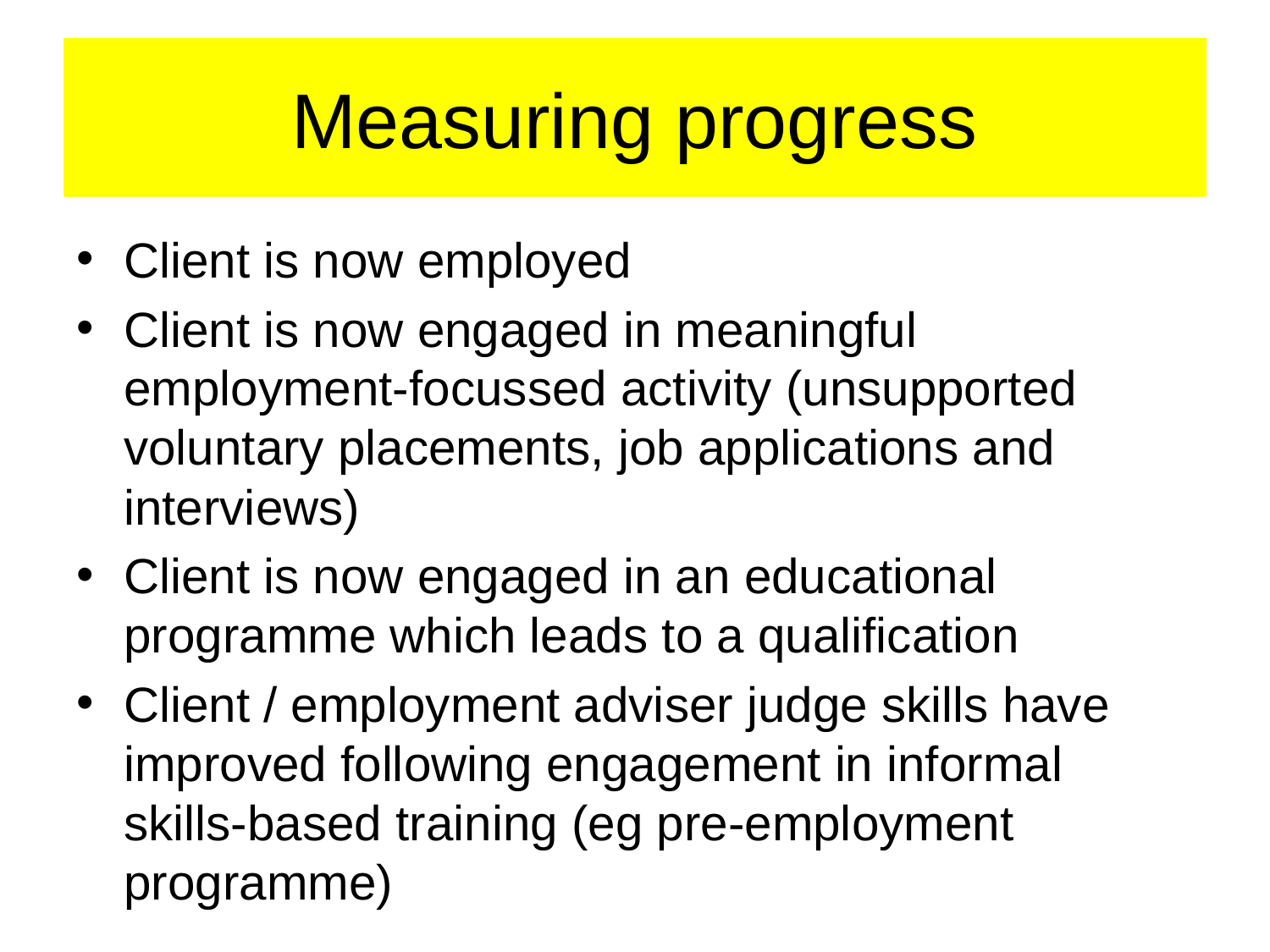

# Measuring progress
Client is now employed
Client is now engaged in meaningful employment-focussed activity (unsupported voluntary placements, job applications and interviews)
Client is now engaged in an educational programme which leads to a qualification
Client / employment adviser judge skills have improved following engagement in informal skills-based training (eg pre-employment programme)